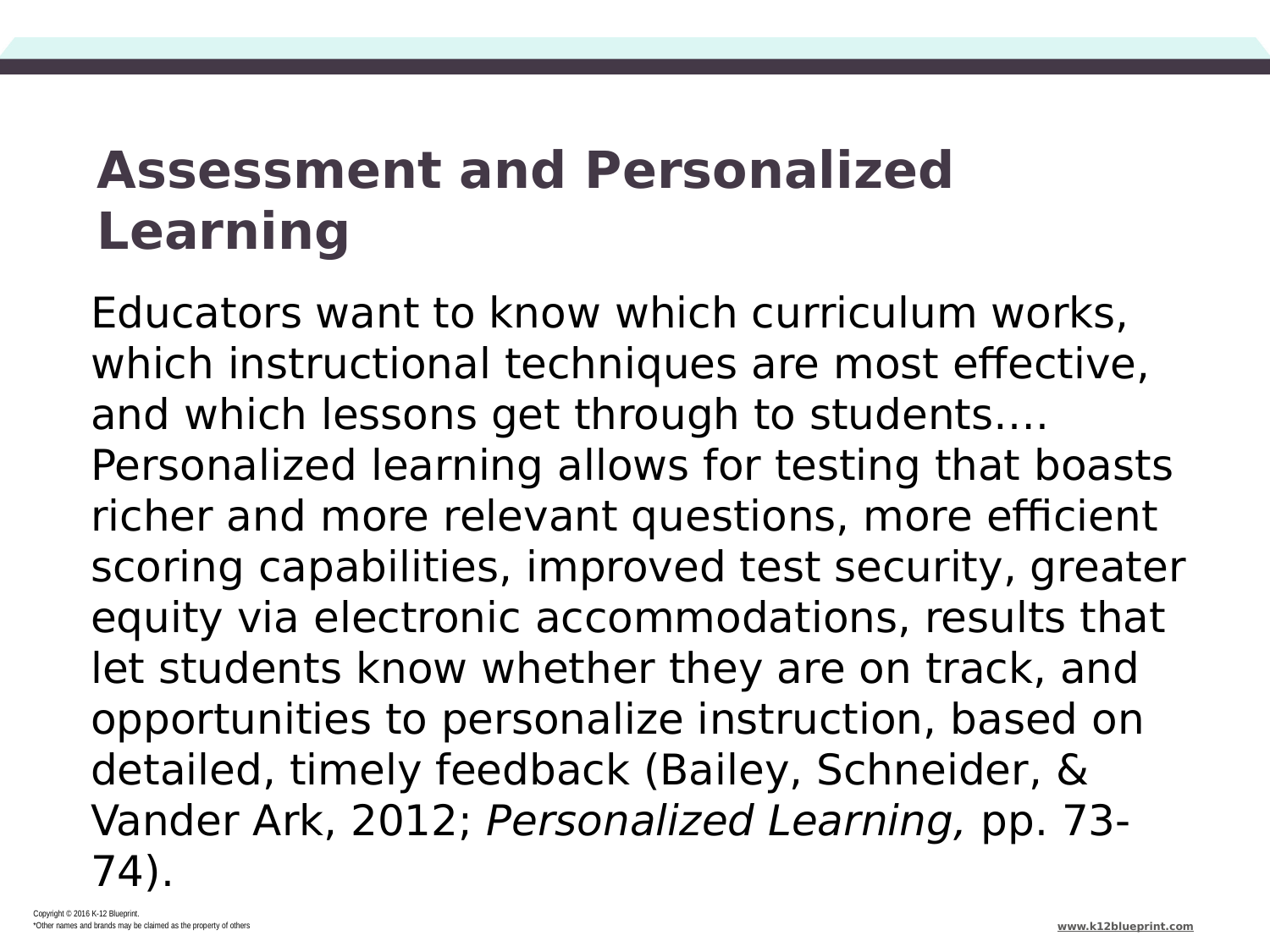

# Assessment and Personalized Learning
Educators want to know which curriculum works, which instructional techniques are most effective, and which lessons get through to students…. Personalized learning allows for testing that boasts richer and more relevant questions, more efficient scoring capabilities, improved test security, greater equity via electronic accommodations, results that let students know whether they are on track, and opportunities to personalize instruction, based on detailed, timely feedback (Bailey, Schneider, & Vander Ark, 2012; Personalized Learning, pp. 73-74).

Copyright © 2016 K-12 Blueprint.
*Other names and brands may be claimed as the property of others
www.k12blueprint.com